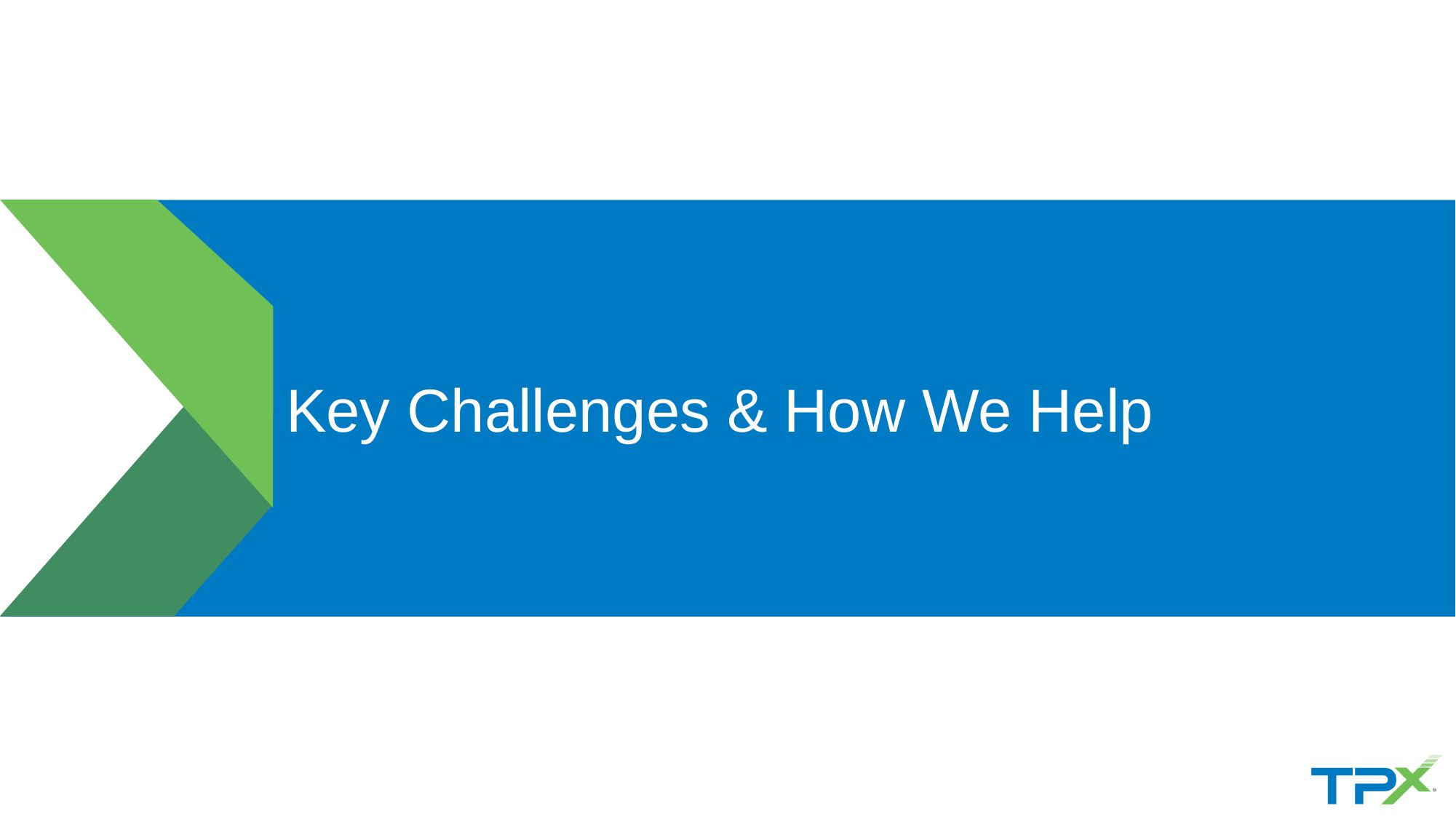

# Key Challenges & How We Help